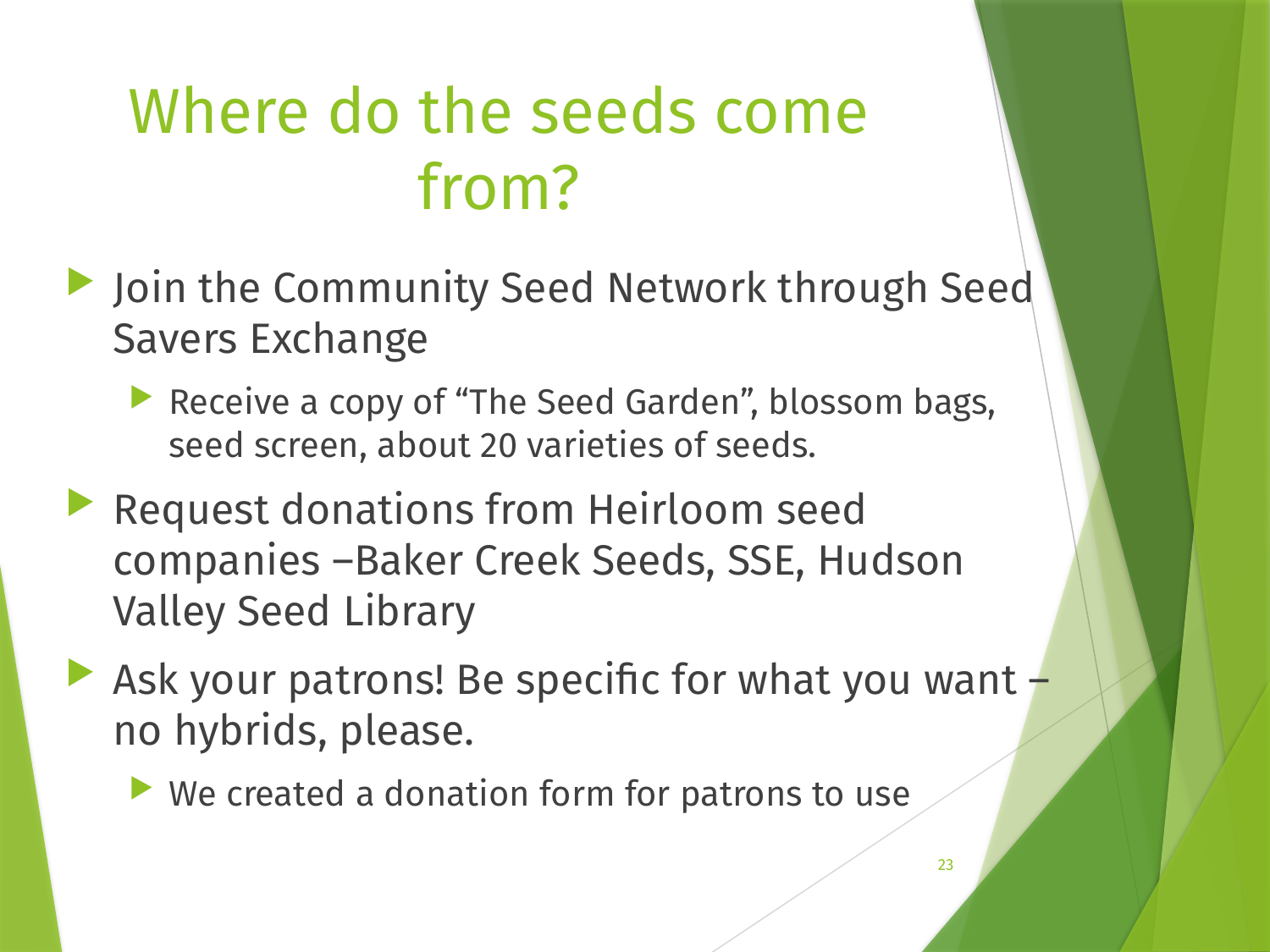

# Where do the seeds come from?
Join the Community Seed Network through Seed Savers Exchange
Receive a copy of “The Seed Garden”, blossom bags, seed screen, about 20 varieties of seeds.
Request donations from Heirloom seed companies –Baker Creek Seeds, SSE, Hudson Valley Seed Library
Ask your patrons! Be specific for what you want – no hybrids, please.
We created a donation form for patrons to use

23